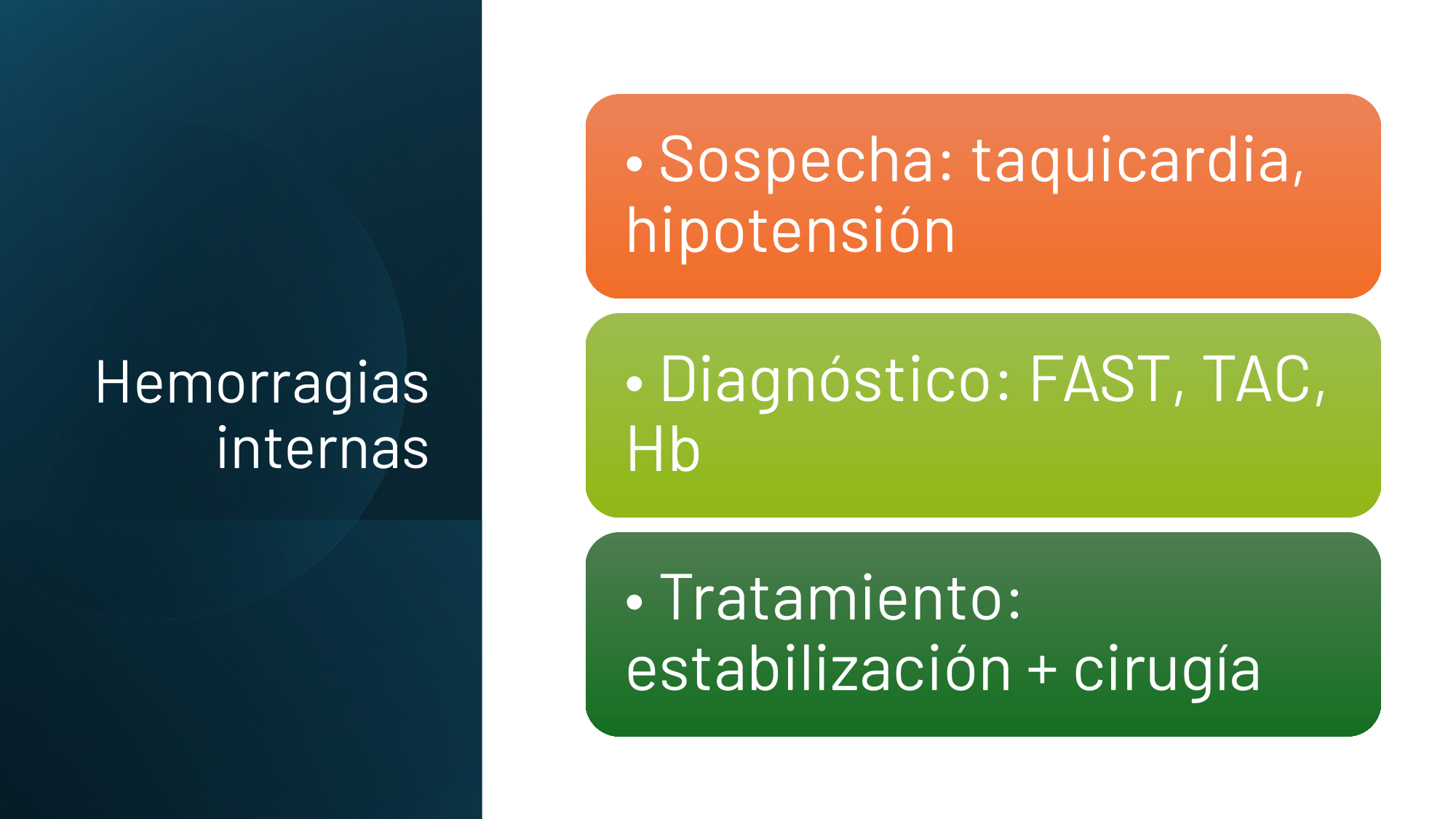

• Sospecha: taquicardia, hipotensión
• Diagnóstico: FAST, TAC, Hb
• Tratamiento: estabilización + cirugía

# Hemorragias internas